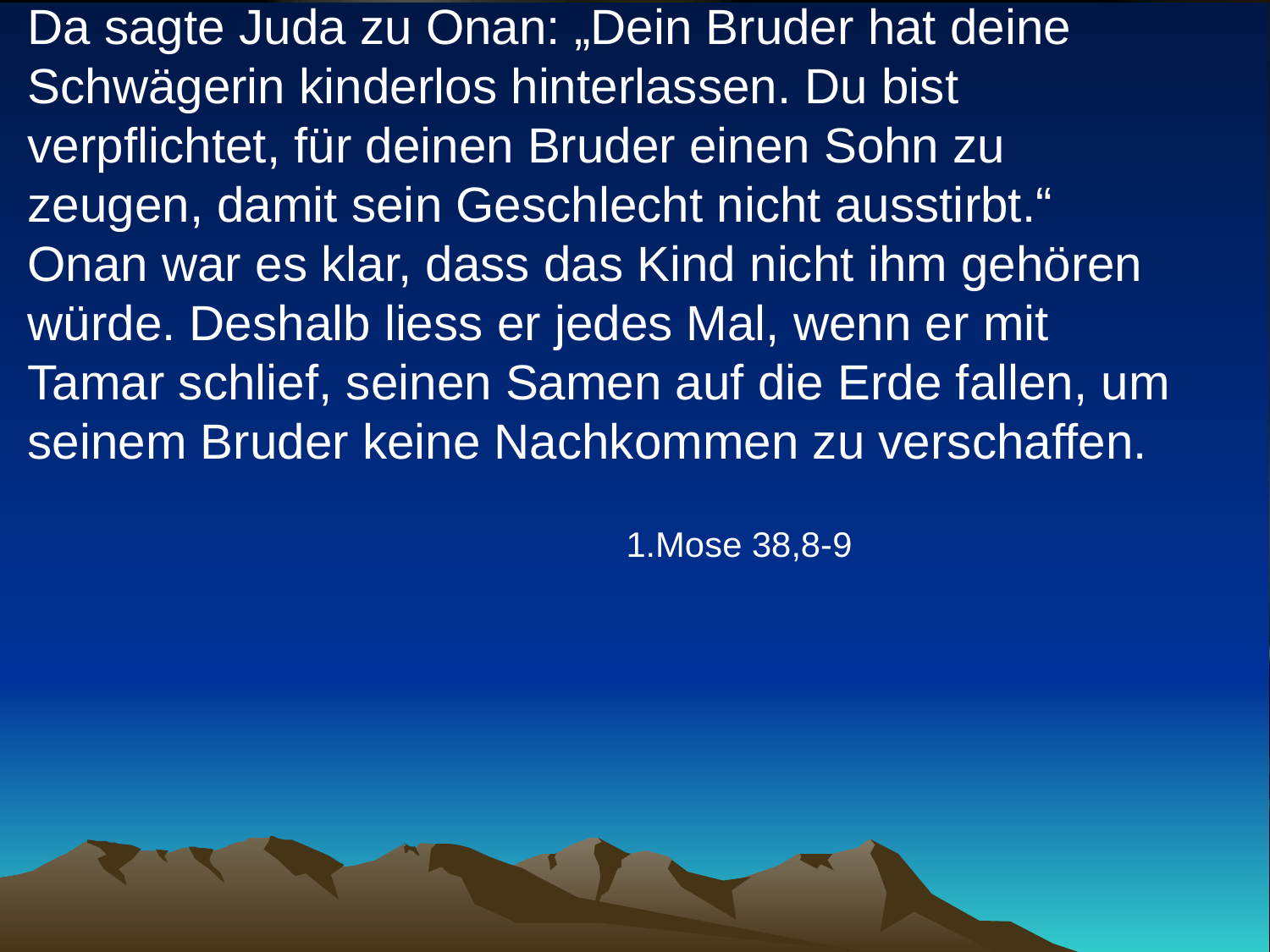

# Da sagte Juda zu Onan: „Dein Bruder hat deine Schwägerin kinderlos hinterlassen. Du bist verpflichtet, für deinen Bruder einen Sohn zu zeugen, damit sein Geschlecht nicht ausstirbt.“ Onan war es klar, dass das Kind nicht ihm gehören würde. Deshalb liess er jedes Mal, wenn er mit Tamar schlief, seinen Samen auf die Erde fallen, um seinem Bruder keine Nachkommen zu verschaffen.
1.Mose 38,8-9